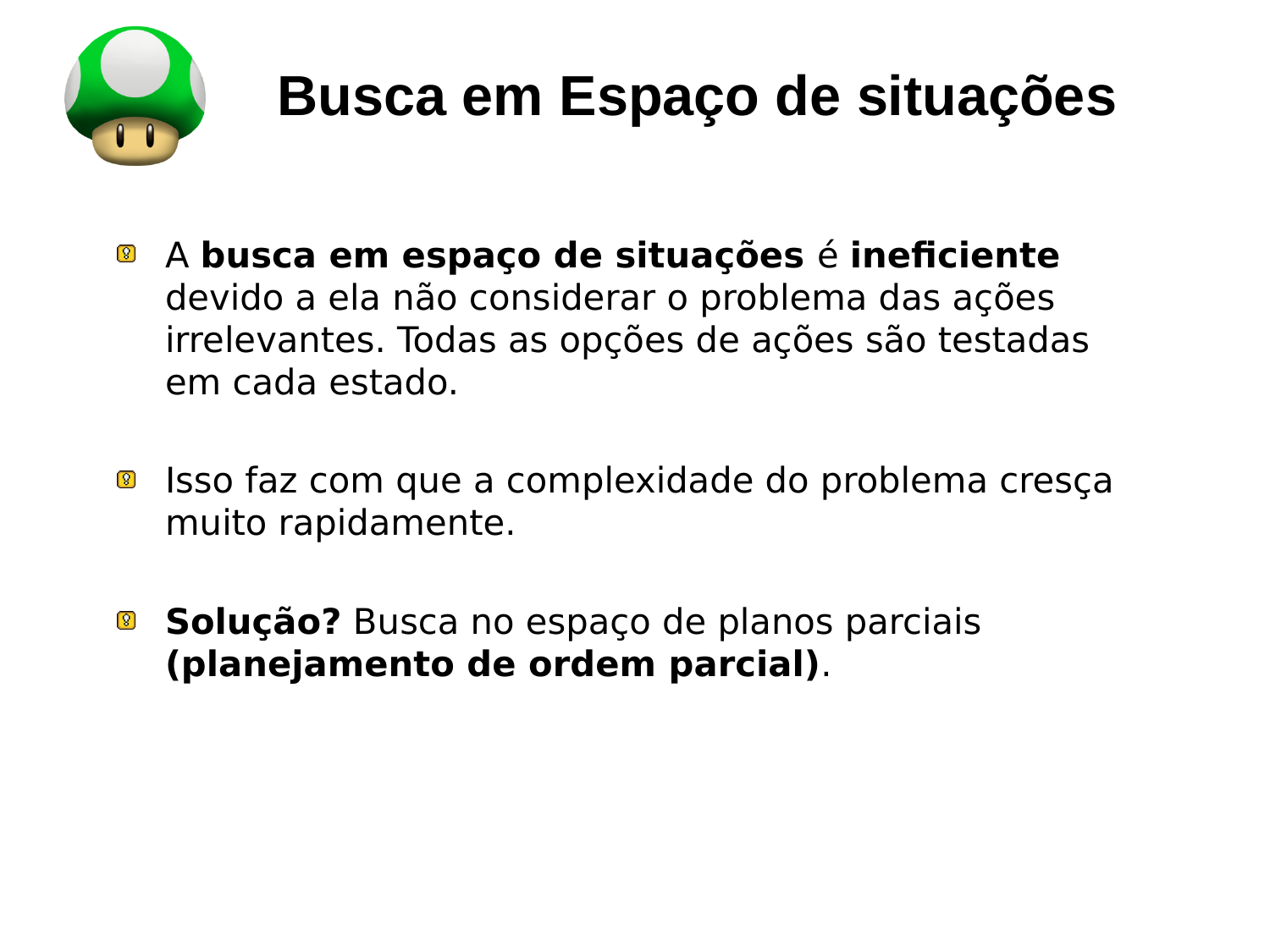

# Busca em Espaço de situações
A busca em espaço de situações é ineficiente devido a ela não considerar o problema das ações irrelevantes. Todas as opções de ações são testadas em cada estado.

Isso faz com que a complexidade do problema cresça muito rapidamente.

Solução? Busca no espaço de planos parciais (planejamento de ordem parcial).